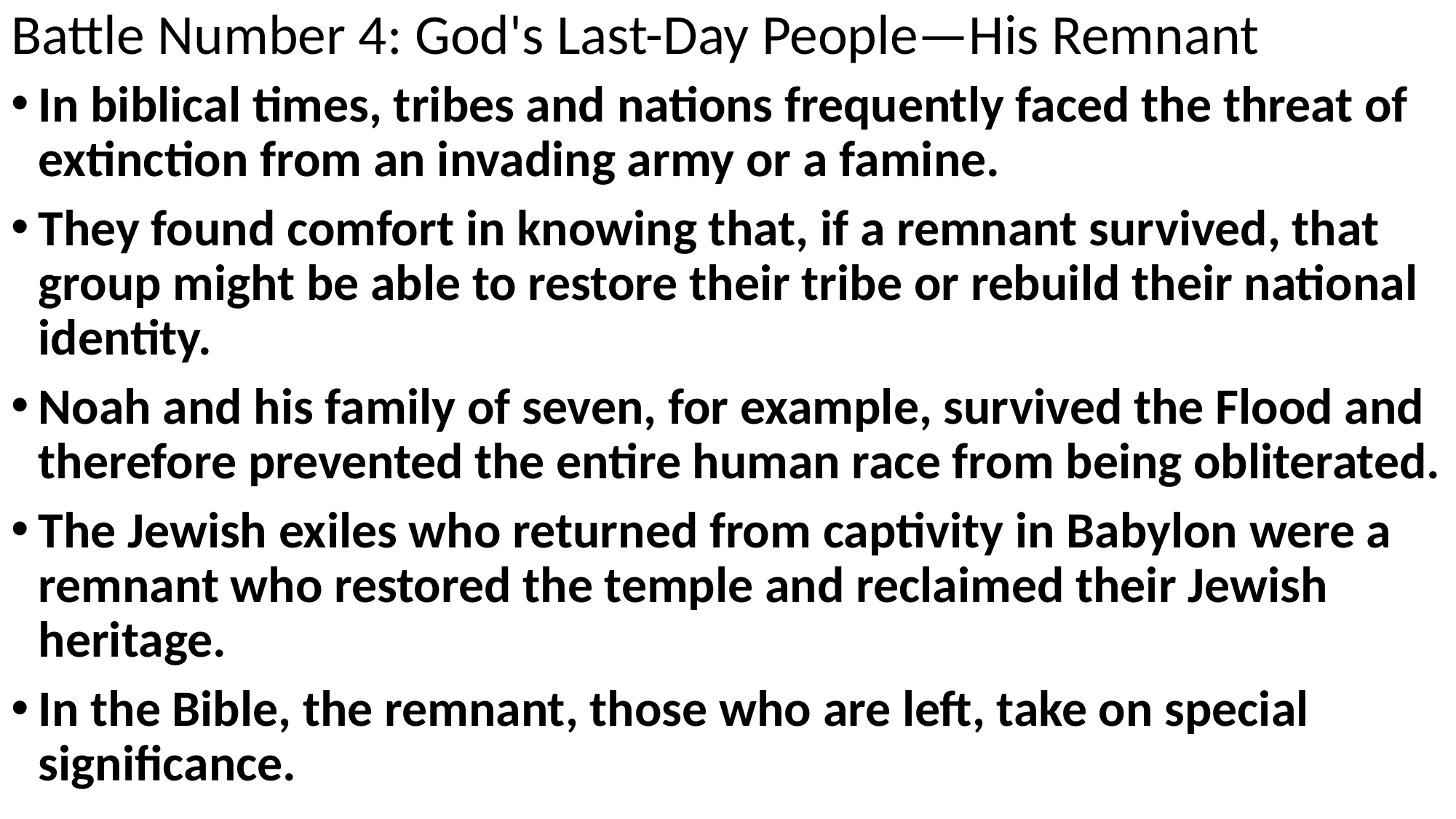

# Battle Number 4: God's Last-Day People—His Remnant
In biblical times, tribes and nations frequently faced the threat of extinction from an invading army or a famine.
They found comfort in knowing that, if a remnant survived, that group might be able to restore their tribe or rebuild their national identity.
Noah and his family of seven, for example, survived the Flood and therefore prevented the entire human race from being obliterated.
The Jewish exiles who returned from captivity in Babylon were a remnant who restored the temple and reclaimed their Jewish heritage.
In the Bible, the remnant, those who are left, take on special significance.